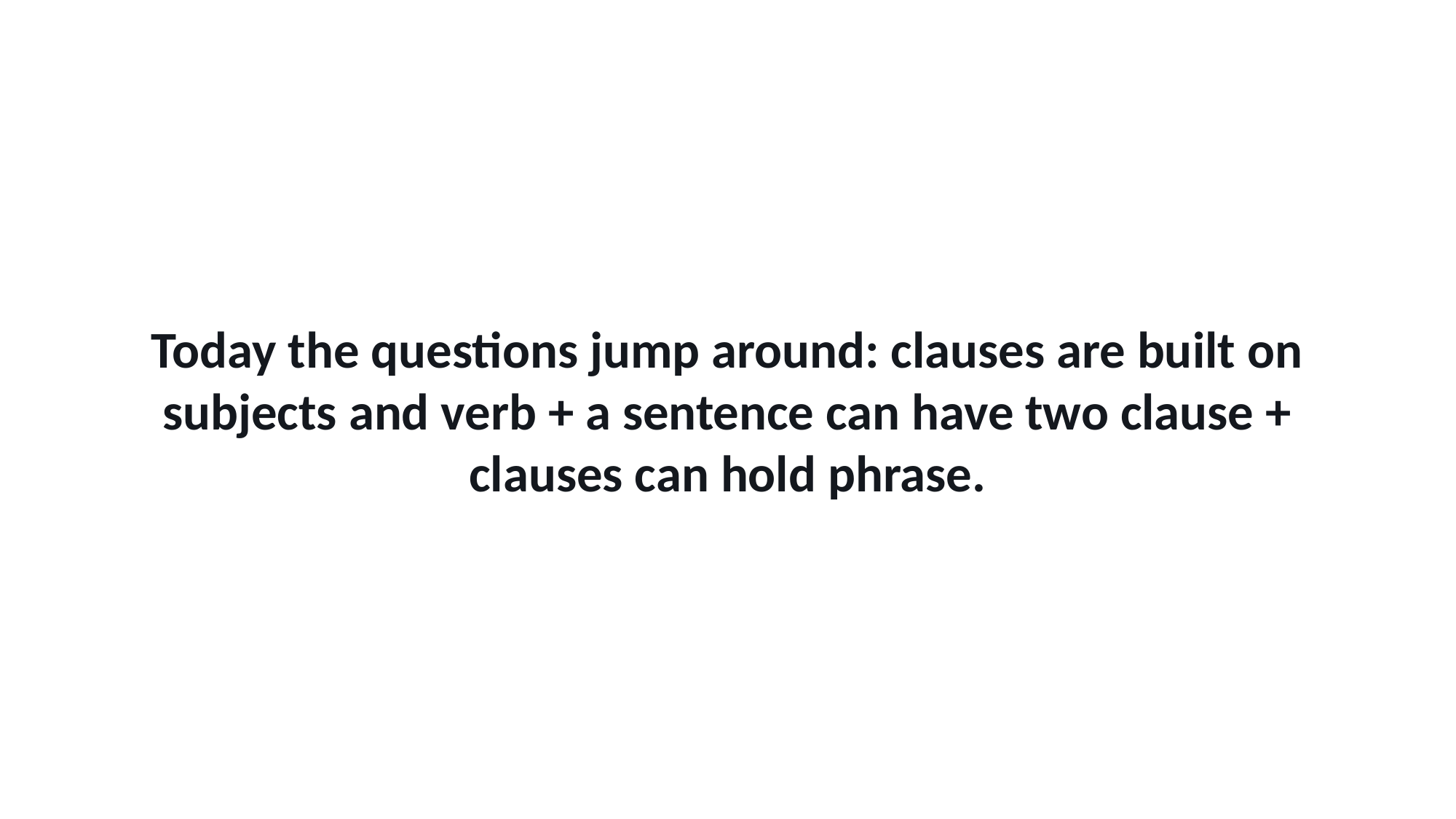

Today the questions jump around: clauses are built on subjects and verb + a sentence can have two clause + clauses can hold phrase.